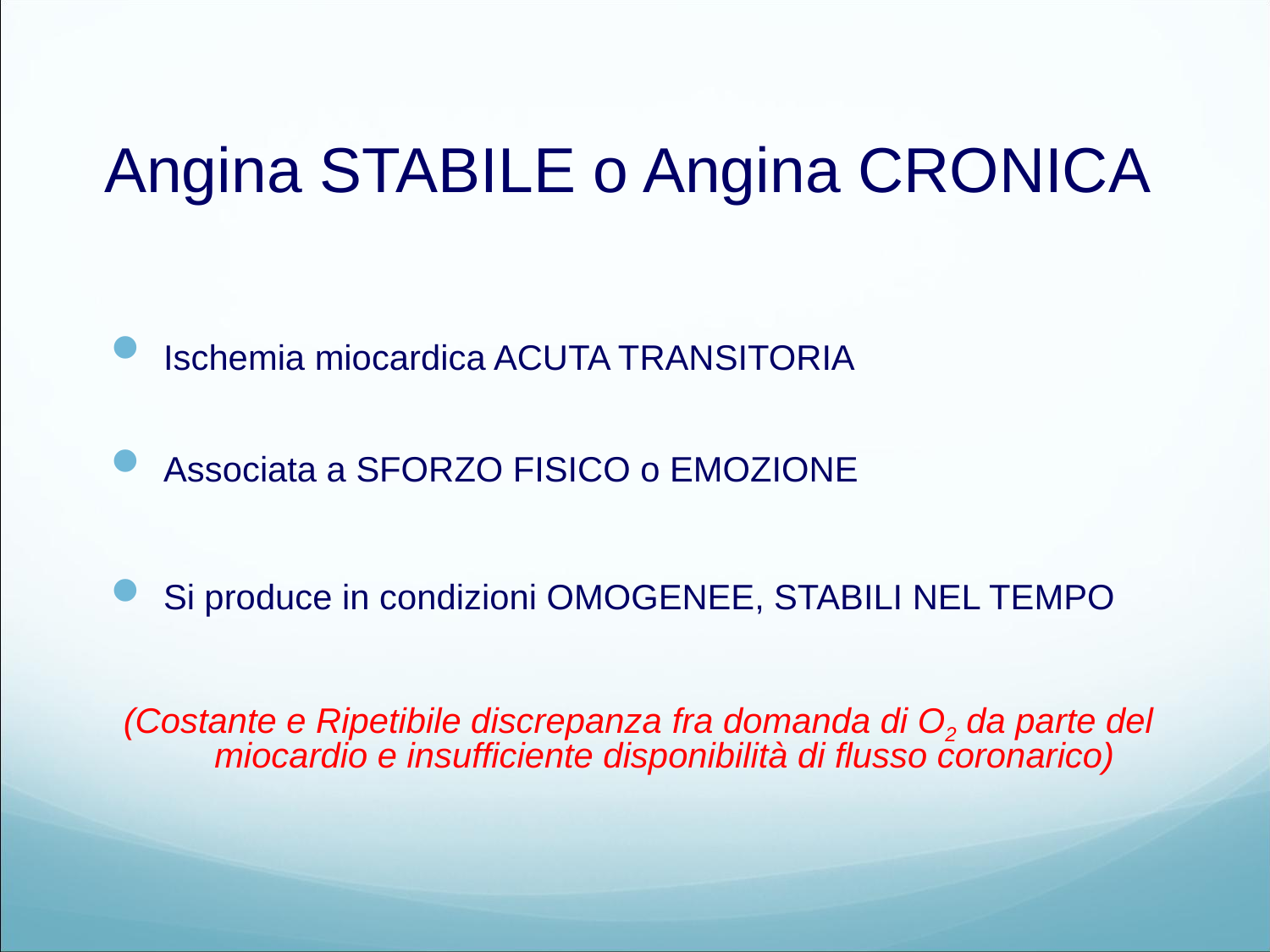

# Angina STABILE o Angina CRONICA

Ischemia miocardica ACUTA TRANSITORIA

Associata a SFORZO FISICO o EMOZIONE

Si produce in condizioni OMOGENEE, STABILI NEL TEMPO

(Costante e Ripetibile discrepanza fra domanda di O2 da parte del miocardio e insufficiente disponibilità di flusso coronarico)